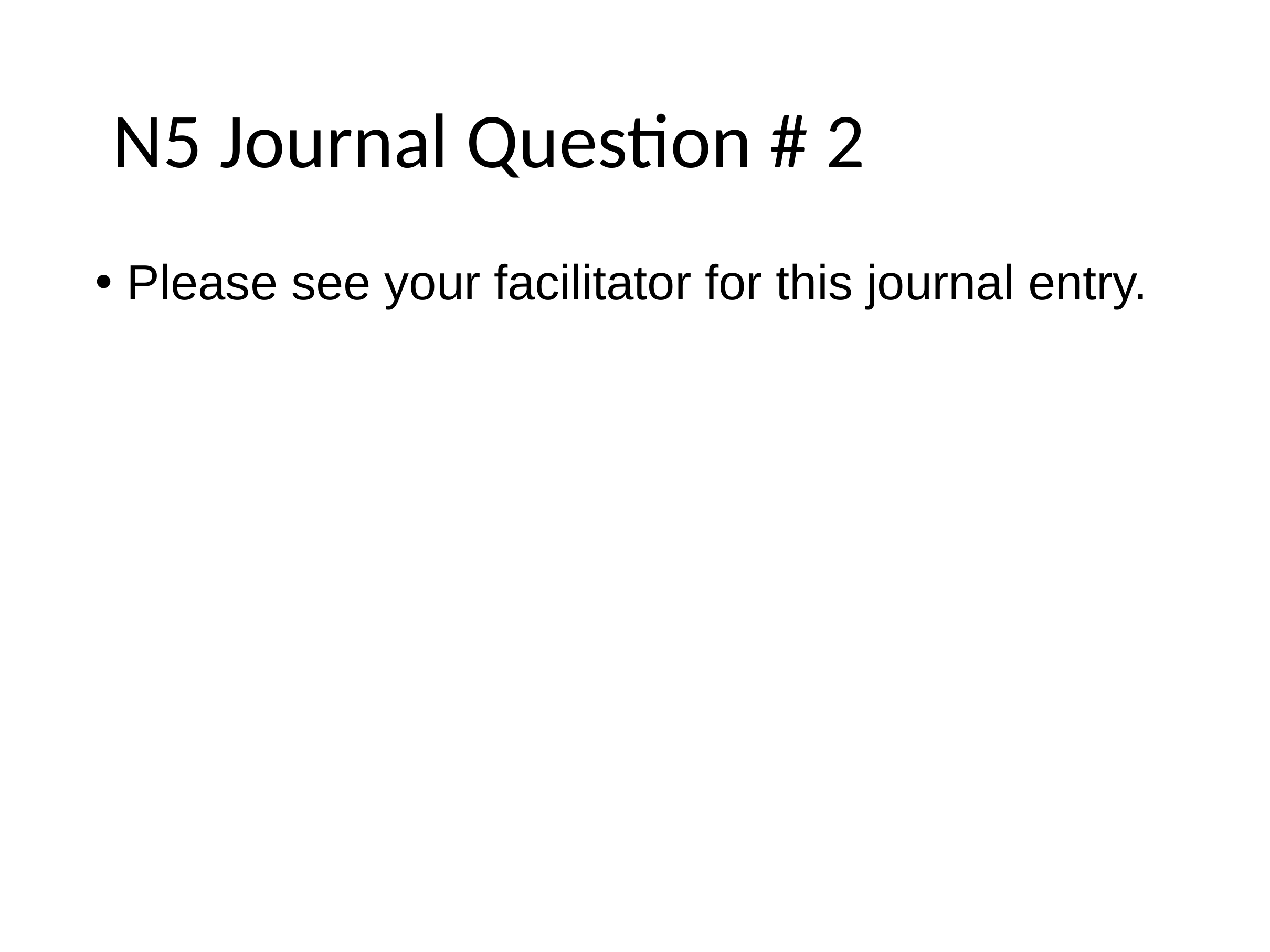

# N5 Journal Question # 2
Please see your facilitator for this journal entry.